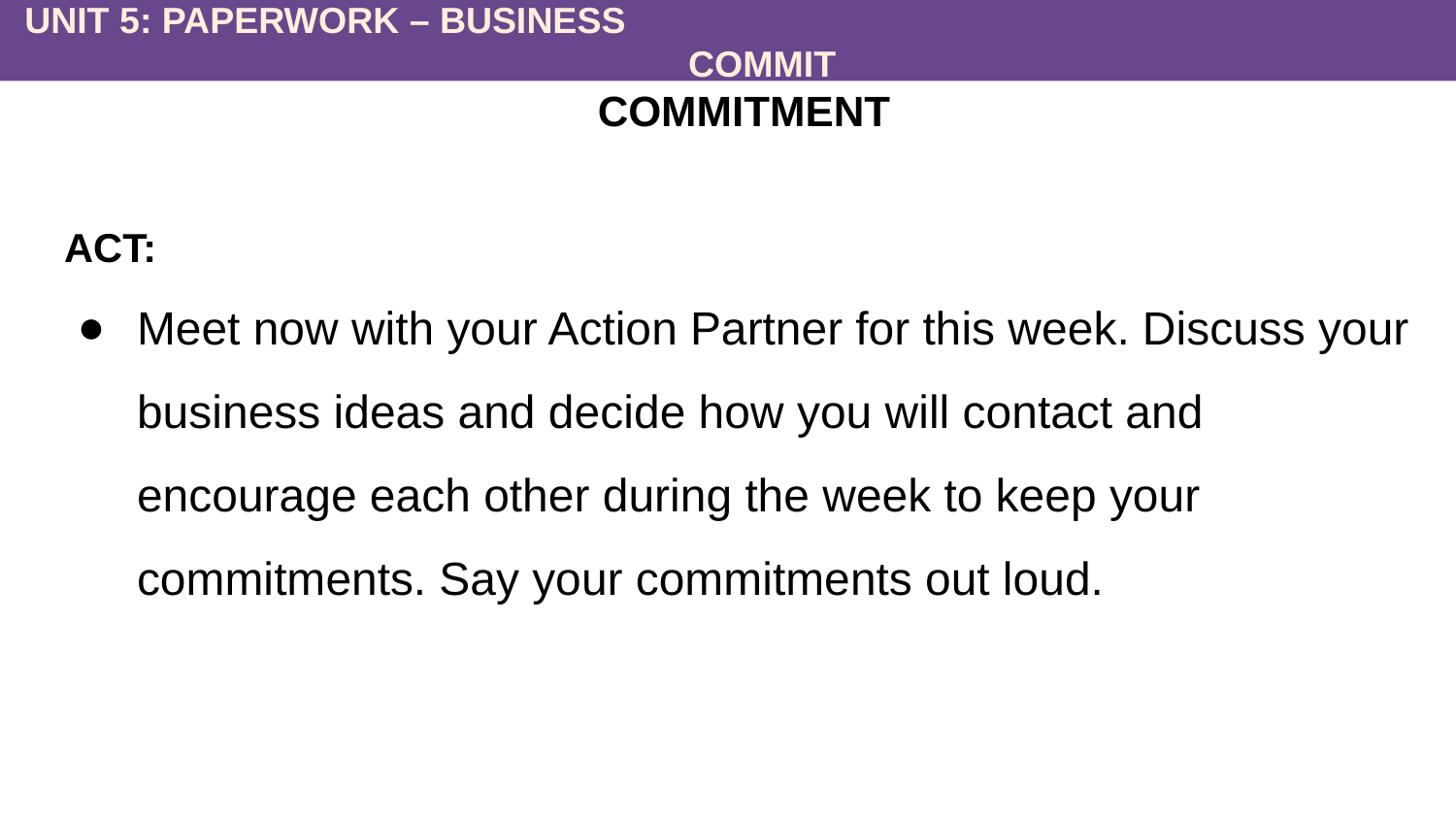

UNIT 5: PAPERWORK – BUSINESS						     	   		         COMMIT
COMMITMENT
ACT:
Meet now with your Action Partner for this week. Discuss your business ideas and decide how you will contact and encourage each other during the week to keep your commitments. Say your commitments out loud.